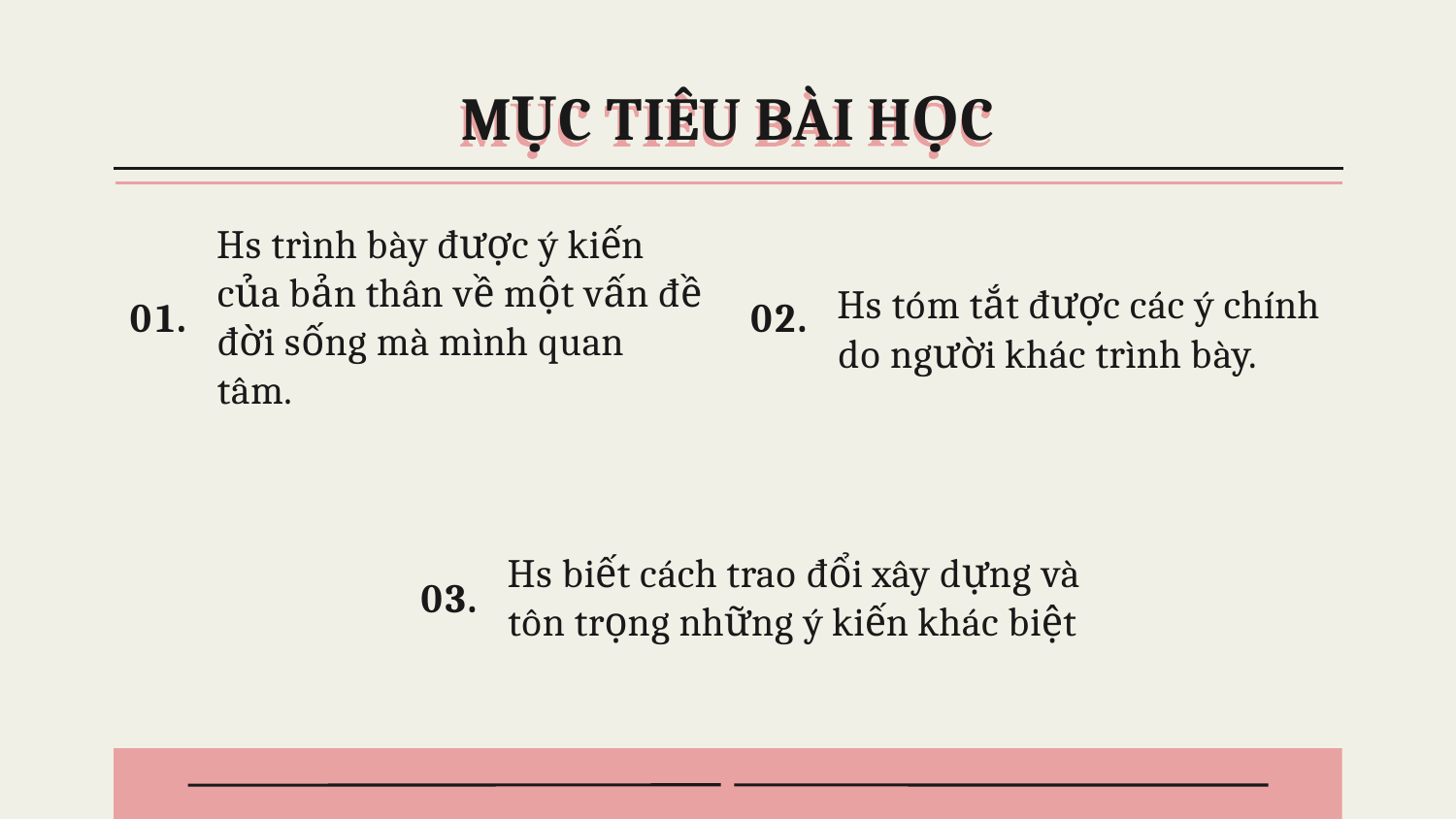

MỤC TIÊU BÀI HỌC
# Hs trình bày được ý kiến của bản thân về một vấn đề đời sống mà mình quan tâm.
Hs tóm tắt được các ý chính do người khác trình bày.
01.
02.
Hs biết cách trao đổi xây dựng và tôn trọng những ý kiến khác biệt
03.